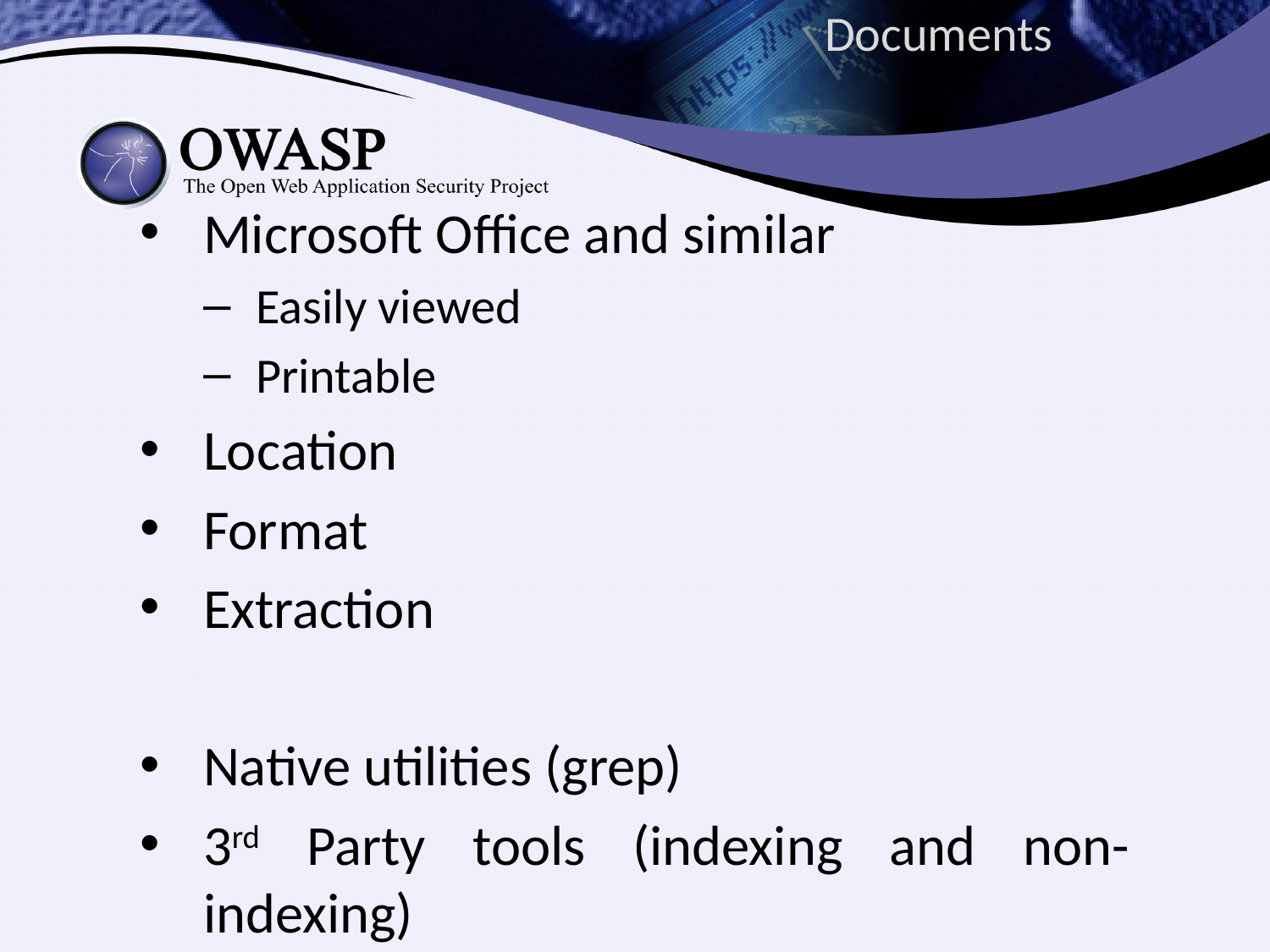

# Documents
Microsoft Office and similar
Easily viewed
Printable
Location
Format
Extraction

Native utilities (grep)
3rd Party tools (indexing and non-indexing)